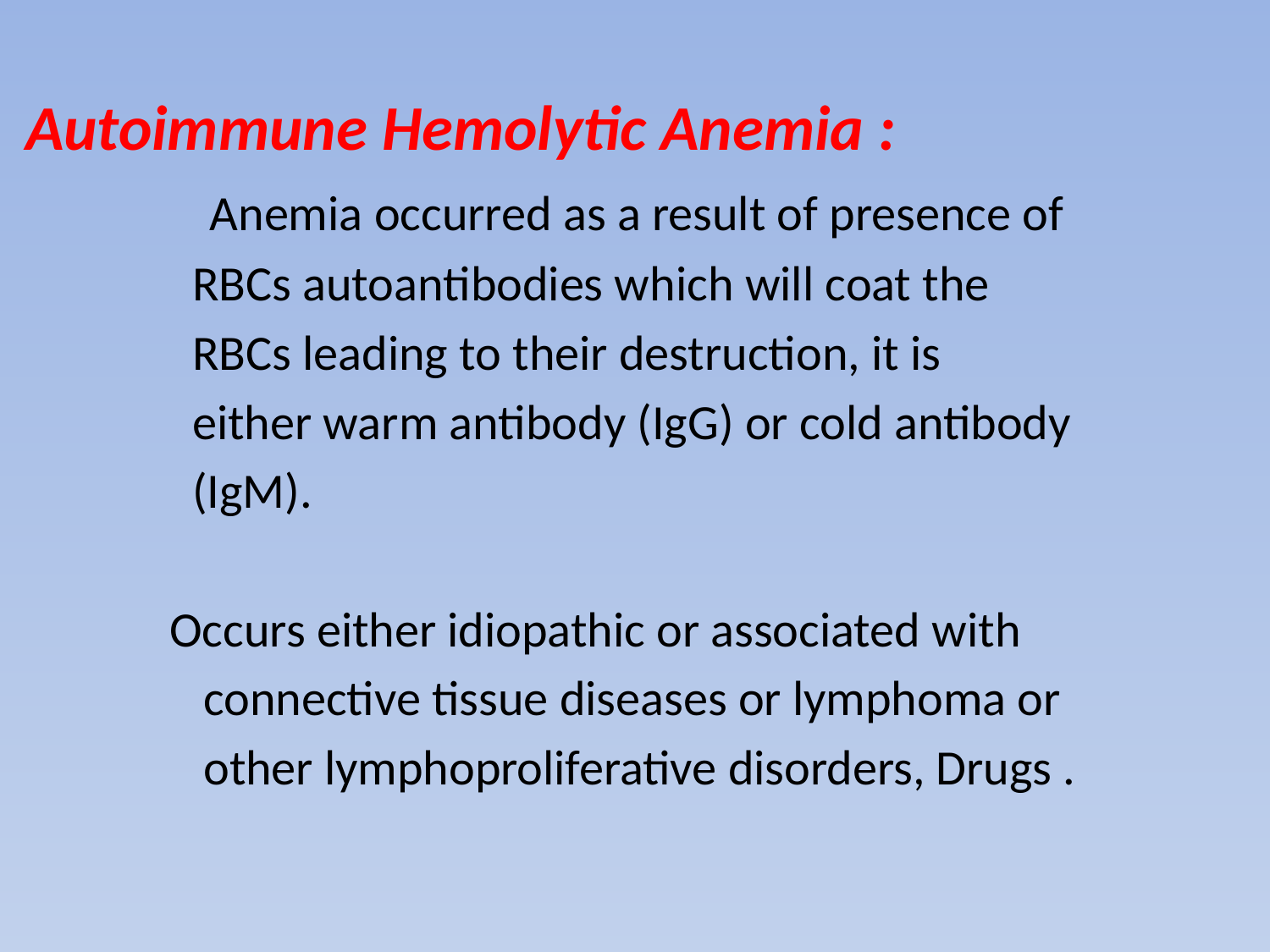

Autoimmune Hemolytic Anemia :
                Anemia occurred as a result of presence of
                RBCs autoantibodies which will coat the
                RBCs leading to their destruction, it is
                either warm antibody (IgG) or cold antibody
                (IgM).

              Occurs either idiopathic or associated with
                 connective tissue diseases or lymphoma or
                 other lymphoproliferative disorders, Drugs .